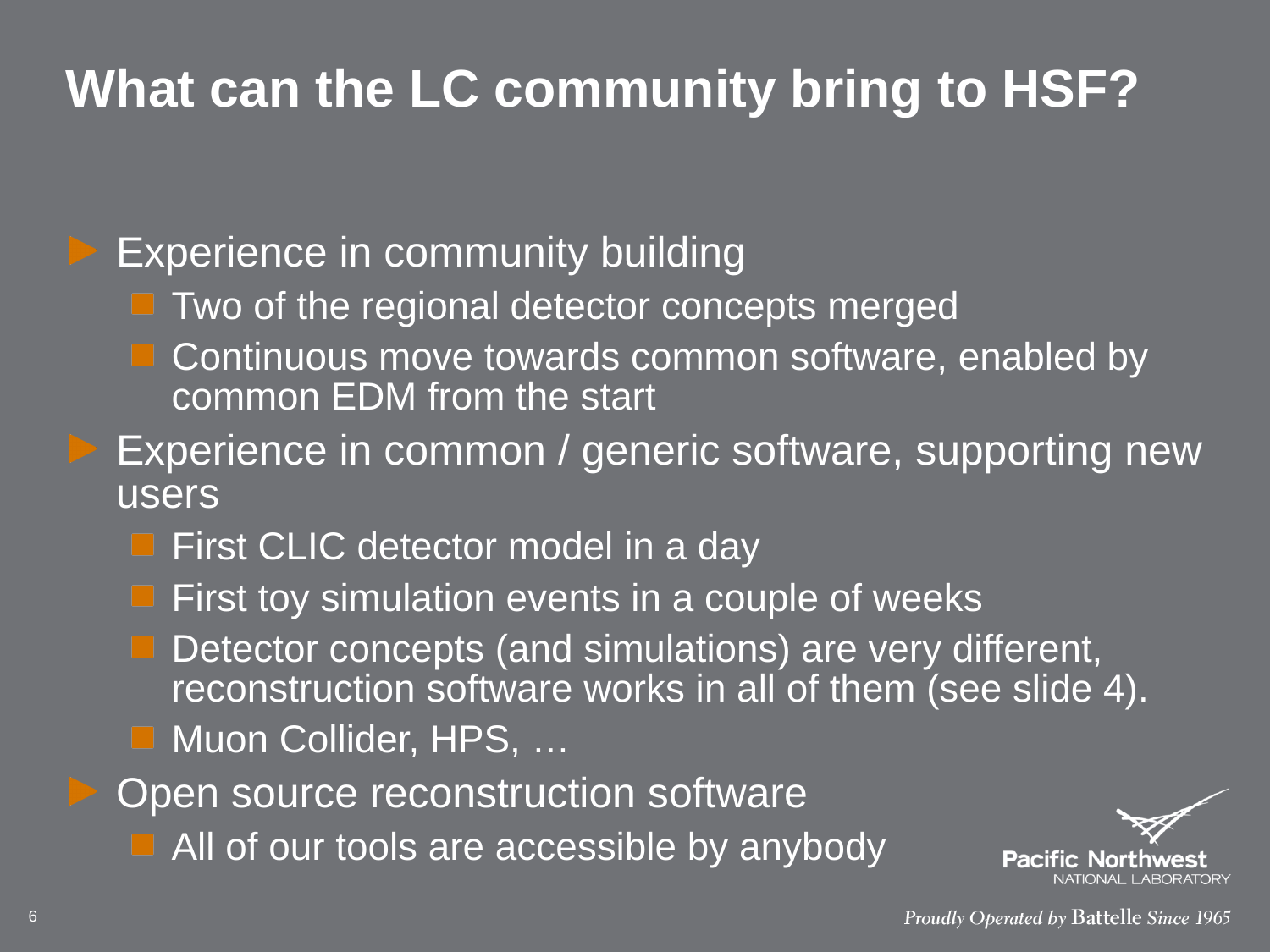

# What can the LC community bring to HSF?
Experience in community building
Two of the regional detector concepts merged
Continuous move towards common software, enabled by common EDM from the start
Experience in common / generic software, supporting new users
First CLIC detector model in a day
First toy simulation events in a couple of weeks
Detector concepts (and simulations) are very different, reconstruction software works in all of them (see slide 4).
Muon Collider, HPS, …
Open source reconstruction software
All of our tools are accessible by anybody
6